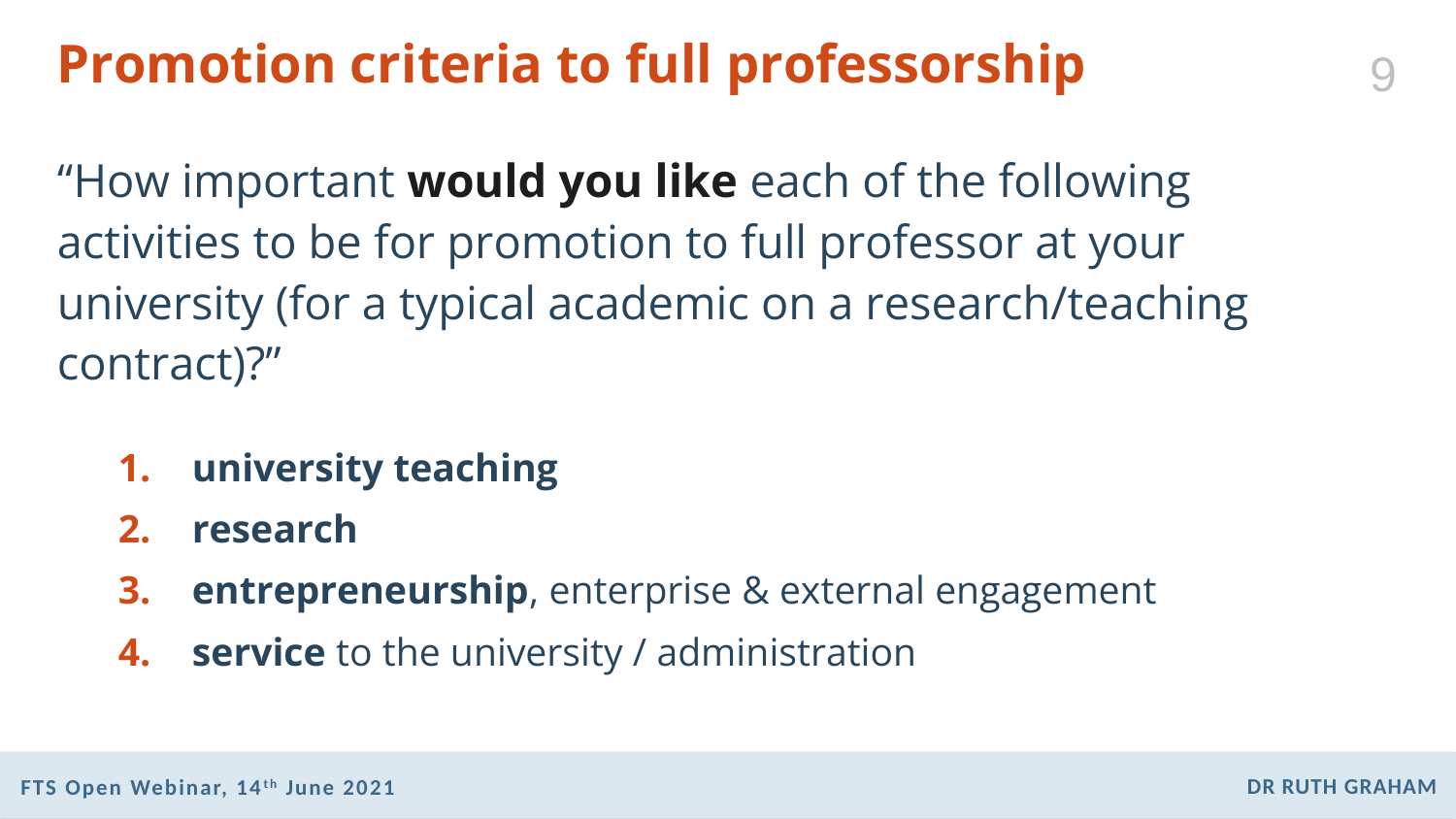

# Promotion criteria to full professorship
“How important would you like each of the following activities to be for promotion to full professor at your university (for a typical academic on a research/teaching contract)?”
university teaching
research
entrepreneurship, enterprise & external engagement
service to the university / administration